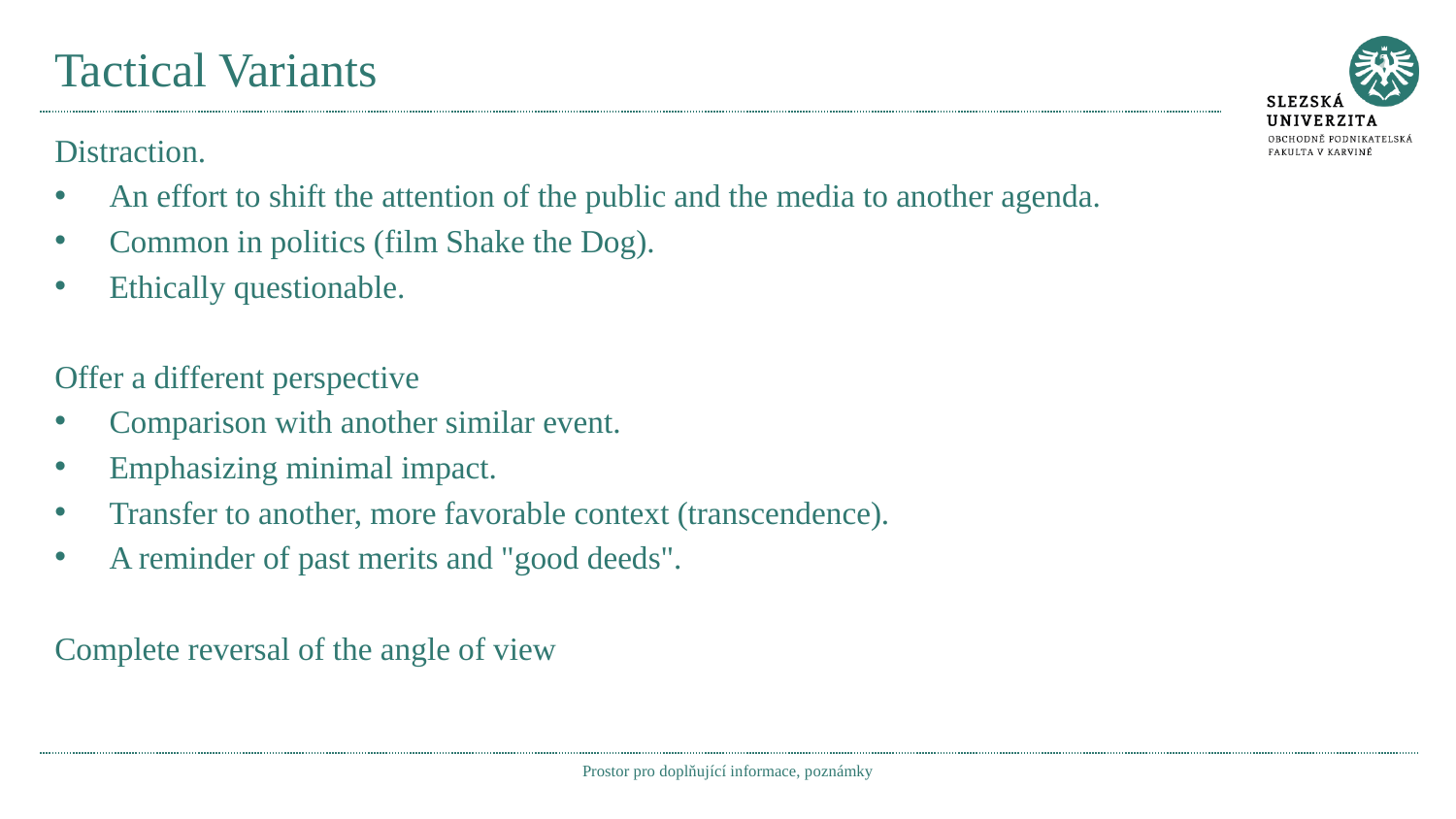

# Tactical Variants
Distraction.
An effort to shift the attention of the public and the media to another agenda.
Common in politics (film Shake the Dog).
Ethically questionable.

Offer a different perspective
Comparison with another similar event.
Emphasizing minimal impact.
Transfer to another, more favorable context (transcendence).
A reminder of past merits and "good deeds".

Complete reversal of the angle of view
Prostor pro doplňující informace, poznámky